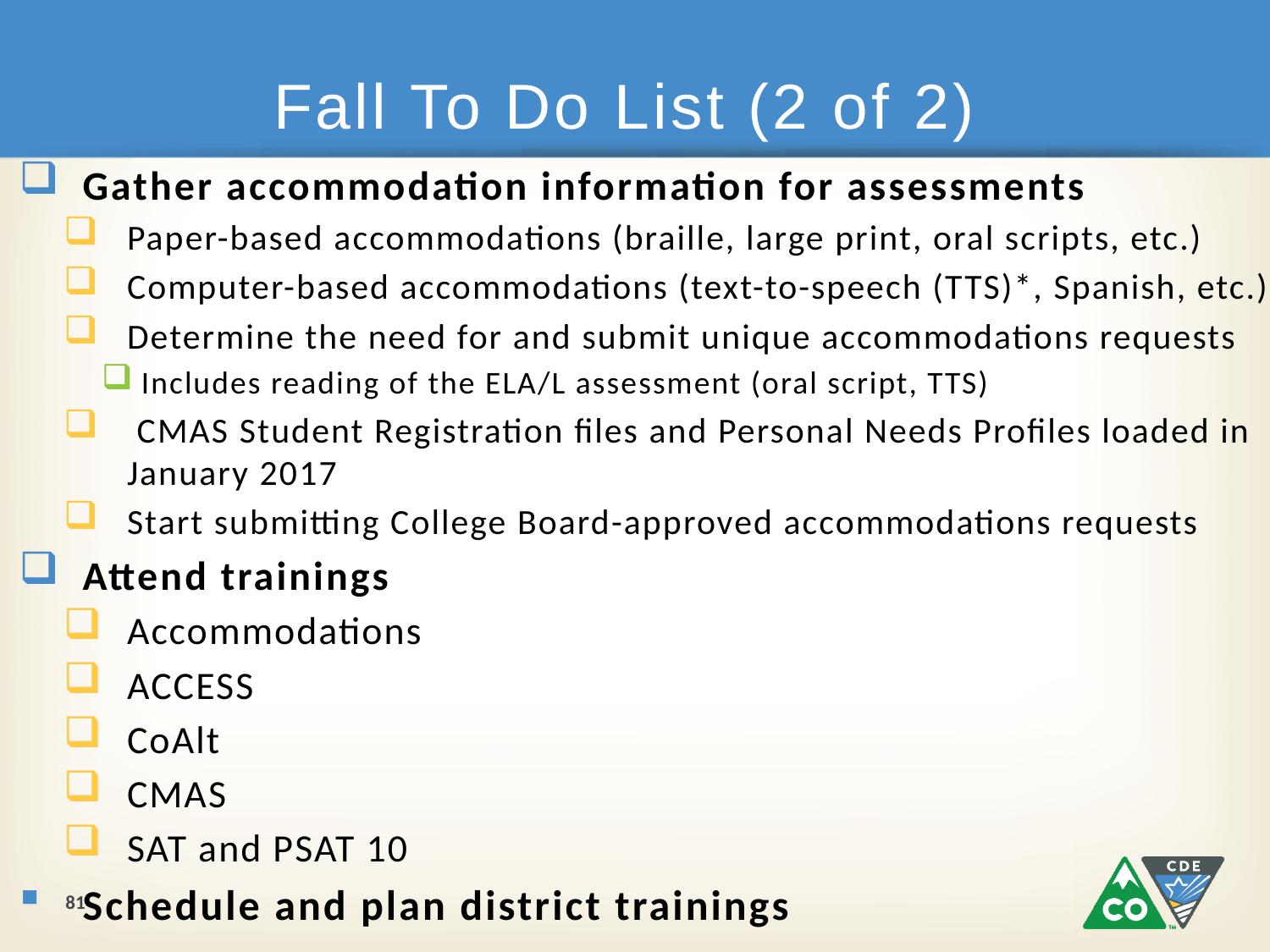

# Fall To Do List (2 of 2)
Gather accommodation information for assessments
Paper-based accommodations (braille, large print, oral scripts, etc.)
Computer-based accommodations (text-to-speech (TTS)*, Spanish, etc.)
Determine the need for and submit unique accommodations requests
Includes reading of the ELA/L assessment (oral script, TTS)
 CMAS Student Registration files and Personal Needs Profiles loaded in January 2017
Start submitting College Board-approved accommodations requests
Attend trainings
Accommodations
ACCESS
CoAlt
CMAS
SAT and PSAT 10
Schedule and plan district trainings

81